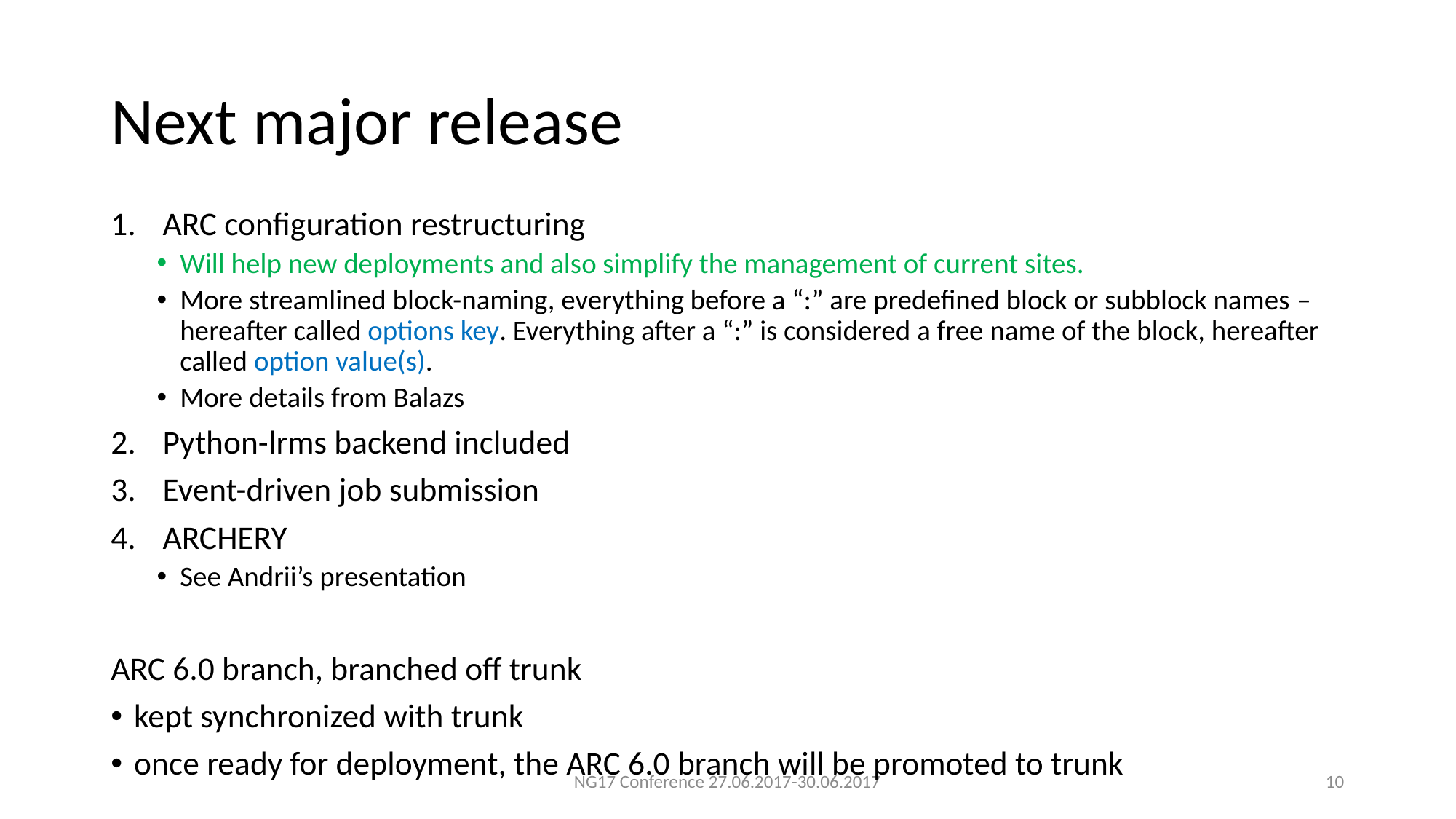

# Next major release
ARC configuration restructuring
Will help new deployments and also simplify the management of current sites.
More streamlined block-naming, everything before a “:” are predefined block or subblock names – hereafter called options key. Everything after a “:” is considered a free name of the block, hereafter called option value(s).
More details from Balazs
Python-lrms backend included
Event-driven job submission
ARCHERY
See Andrii’s presentation

ARC 6.0 branch, branched off trunk
kept synchronized with trunk
once ready for deployment, the ARC 6.0 branch will be promoted to trunk

NG17 Conference 27.06.2017-30.06.2017
10